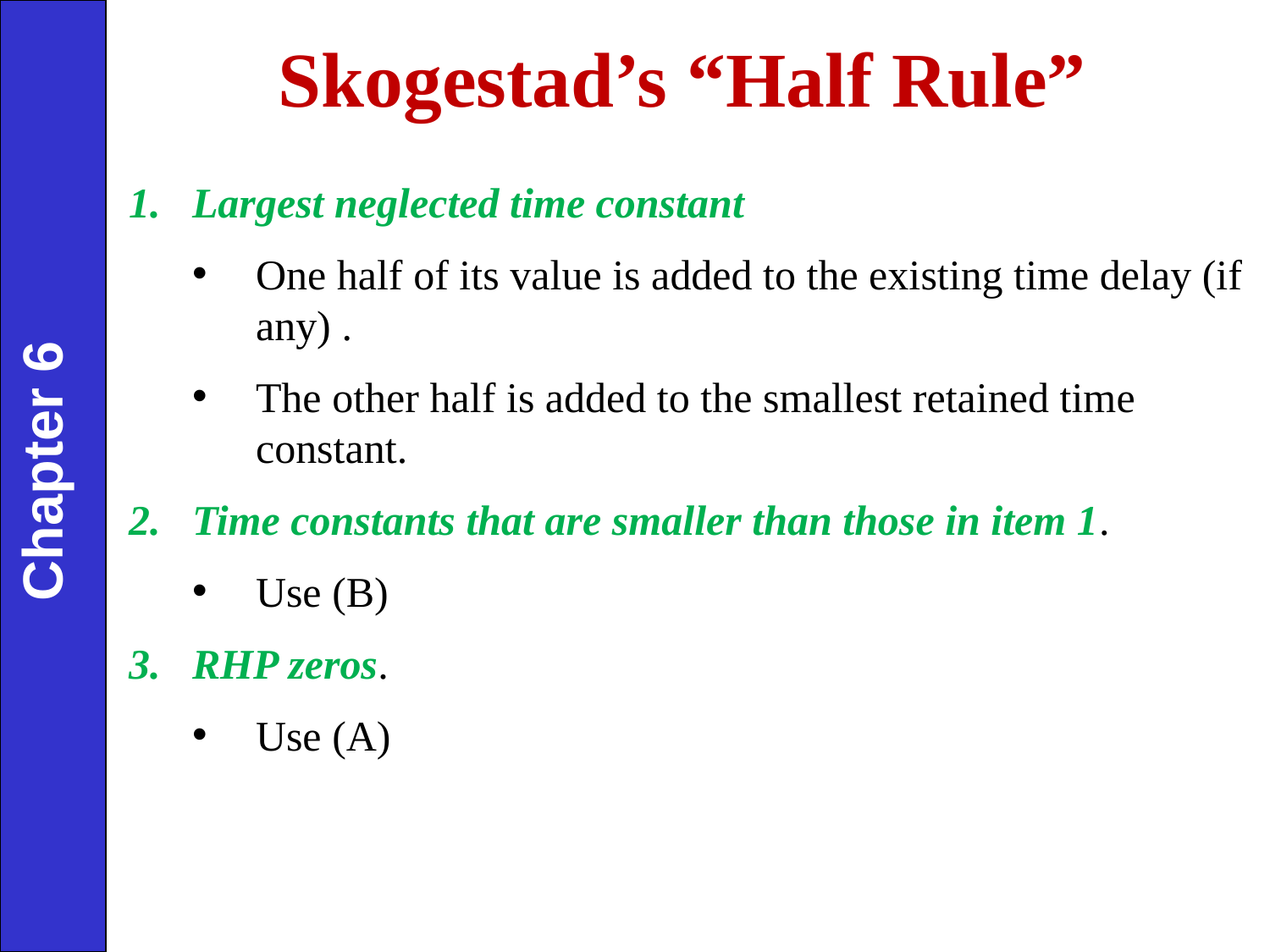

Skogestad’s “Half Rule”

Largest neglected time constant
One half of its value is added to the existing time delay (if any) .
The other half is added to the smallest retained time constant.
Time constants that are smaller than those in item 1.
Use (B)
RHP zeros.
Use (A)

Chapter 6